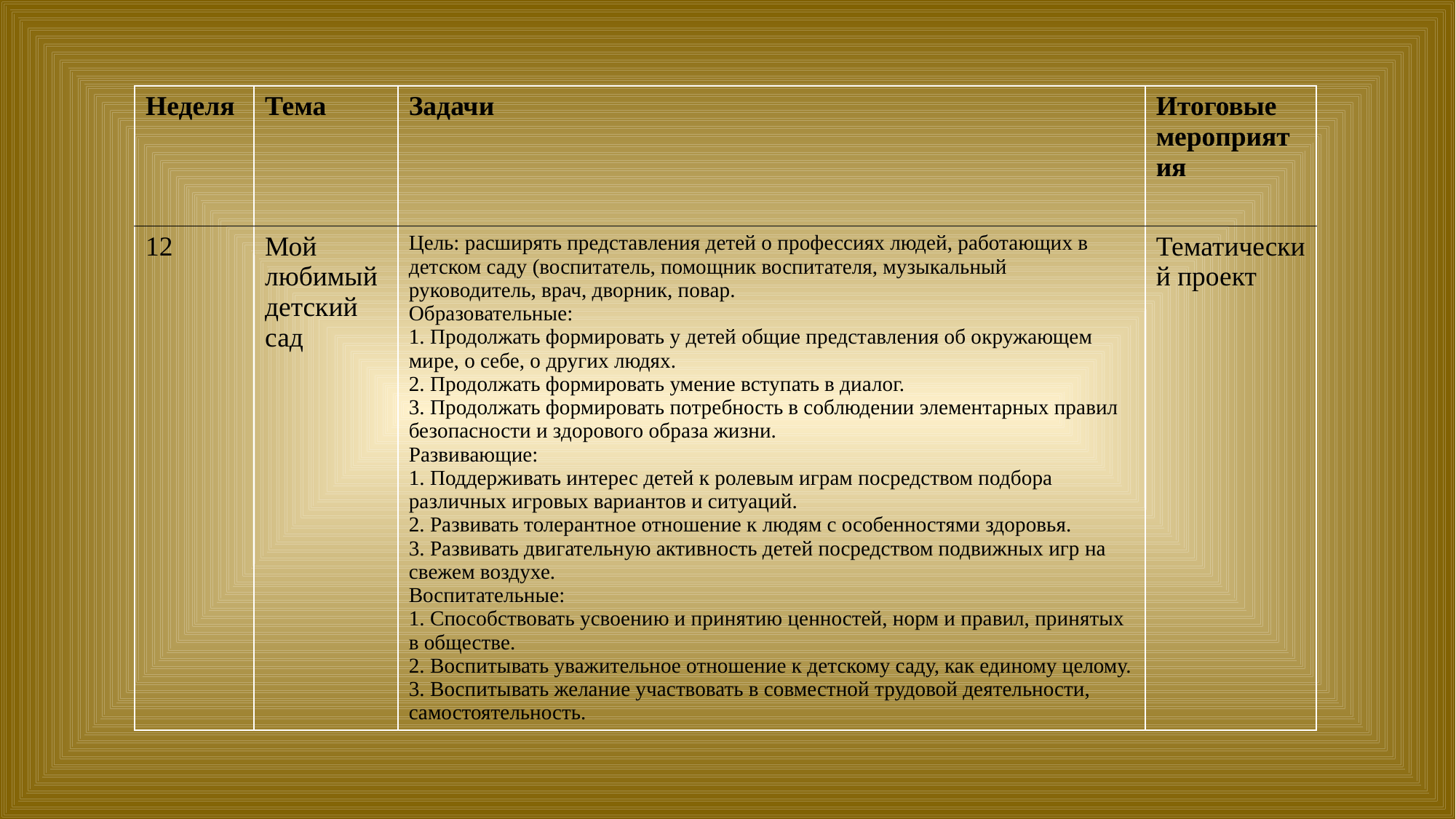

| Неделя | Тема | Задачи | Итоговые мероприятия |
| --- | --- | --- | --- |
| 12 | Мой любимый детский сад | Цель: расширять представления детей о профессиях людей, работающих в детском саду (воспитатель, помощник воспитателя, музыкальный руководитель, врач, дворник, повар. Образовательные: 1. Продолжать формировать у детей общие представления об окружающем мире, о себе, о других людях. 2. Продолжать формировать умение вступать в диалог. 3. Продолжать формировать потребность в соблюдении элементарных правил безопасности и здорового образа жизни. Развивающие: 1. Поддерживать интерес детей к ролевым играм посредством подбора различных игровых вариантов и ситуаций. 2. Развивать толерантное отношение к людям с особенностями здоровья. 3. Развивать двигательную активность детей посредством подвижных игр на свежем воздухе. Воспитательные: 1. Способствовать усвоению и принятию ценностей, норм и правил, принятых в обществе. 2. Воспитывать уважительное отношение к детскому саду, как единому целому. 3. Воспитывать желание участвовать в совместной трудовой деятельности, самостоятельность. | Тематический проект |